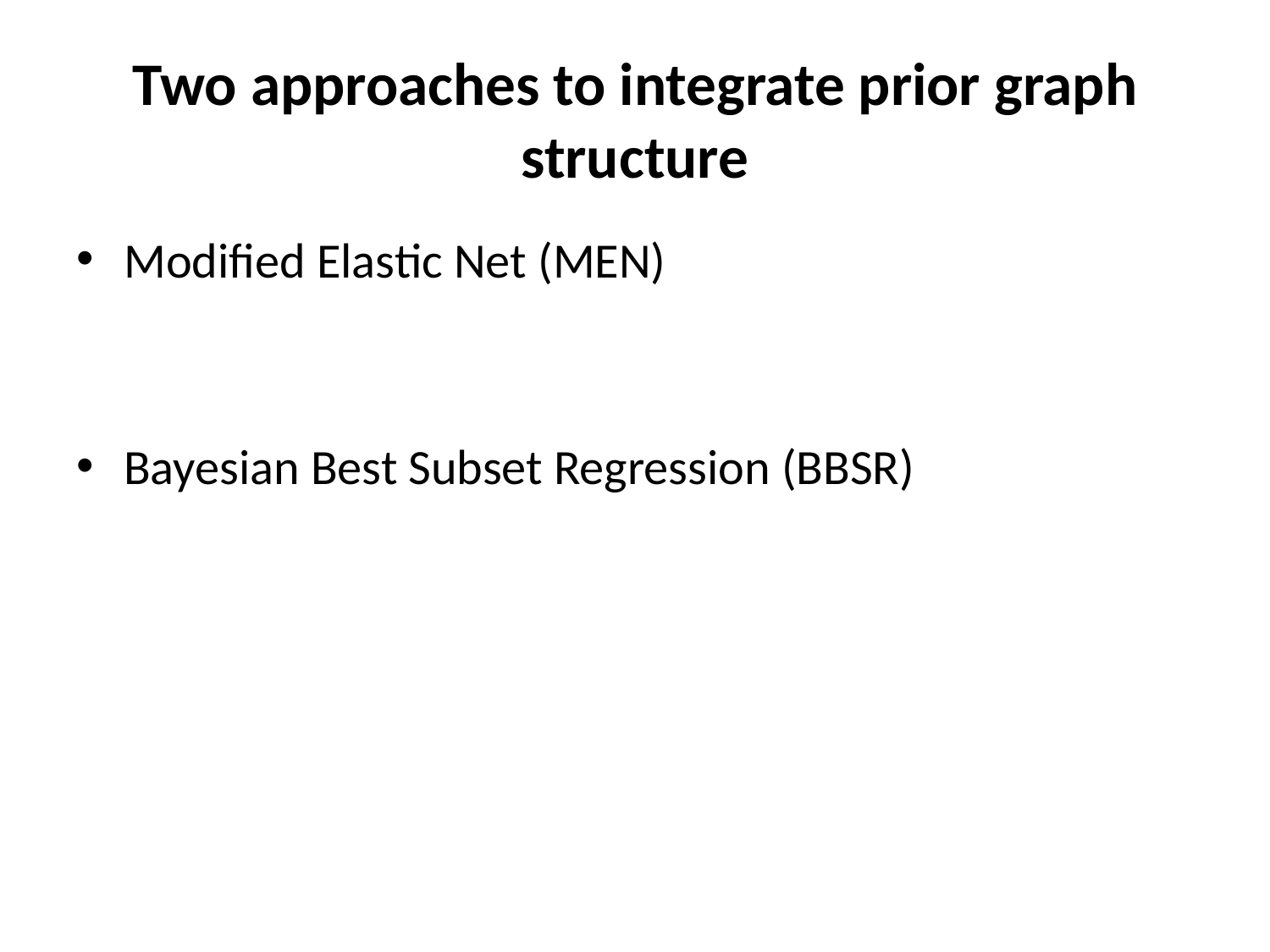

# Two approaches to integrate prior graph structure
Modified Elastic Net (MEN)

Bayesian Best Subset Regression (BBSR)